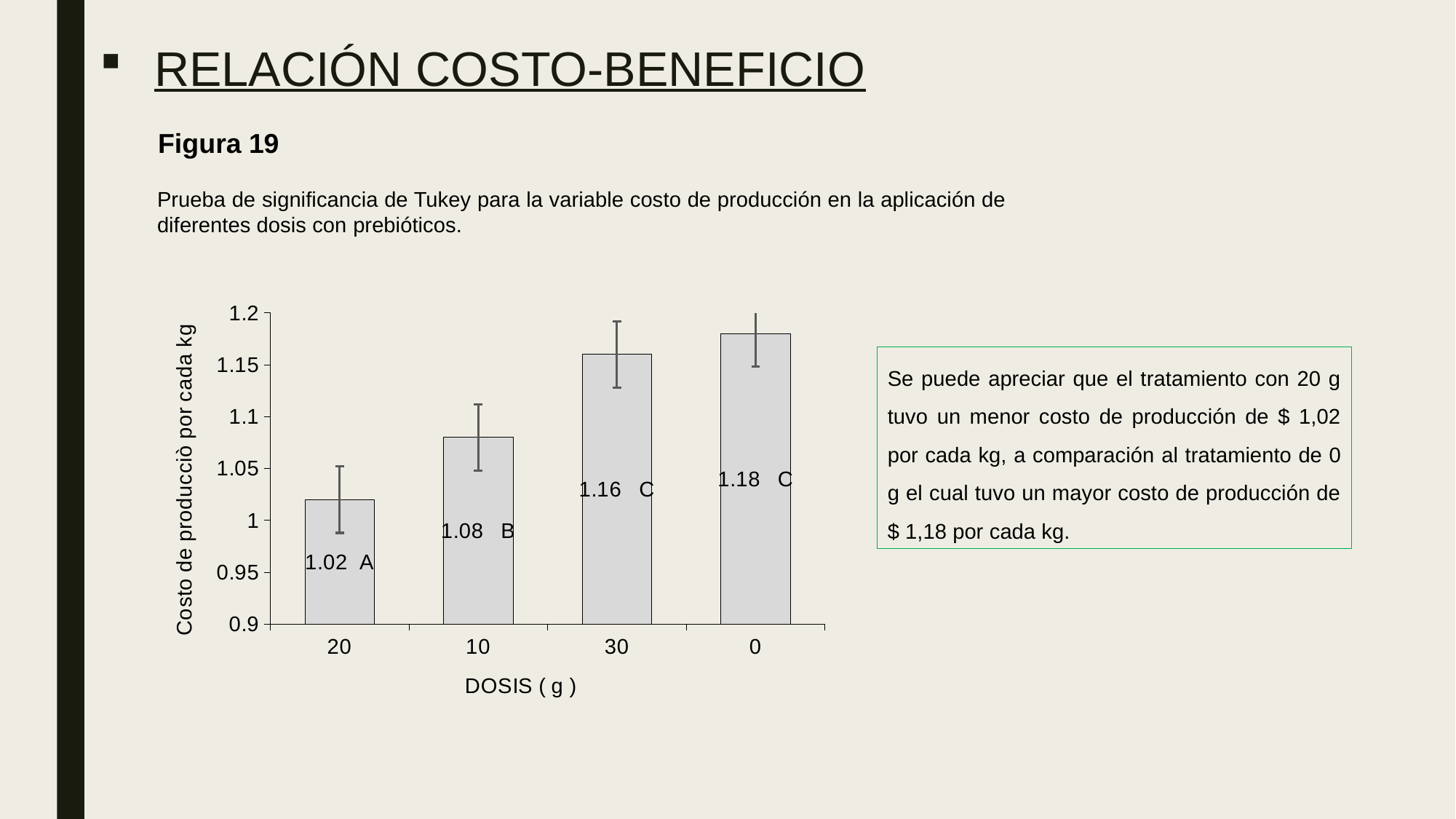

# RELACIÓN COSTO-BENEFICIO
Figura 19
Prueba de significancia de Tukey para la variable costo de producción en la aplicación de diferentes dosis con prebióticos.

### Chart

| Category | Medias |
|---|---|
| 20 | 1.02 |
| 10 | 1.08 |
| 30 | 1.16 |
| 0 | 1.18 |
Se puede apreciar que el tratamiento con 20 g tuvo un menor costo de producción de $ 1,02 por cada kg, a comparación al tratamiento de 0 g el cual tuvo un mayor costo de producción de $ 1,18 por cada kg.